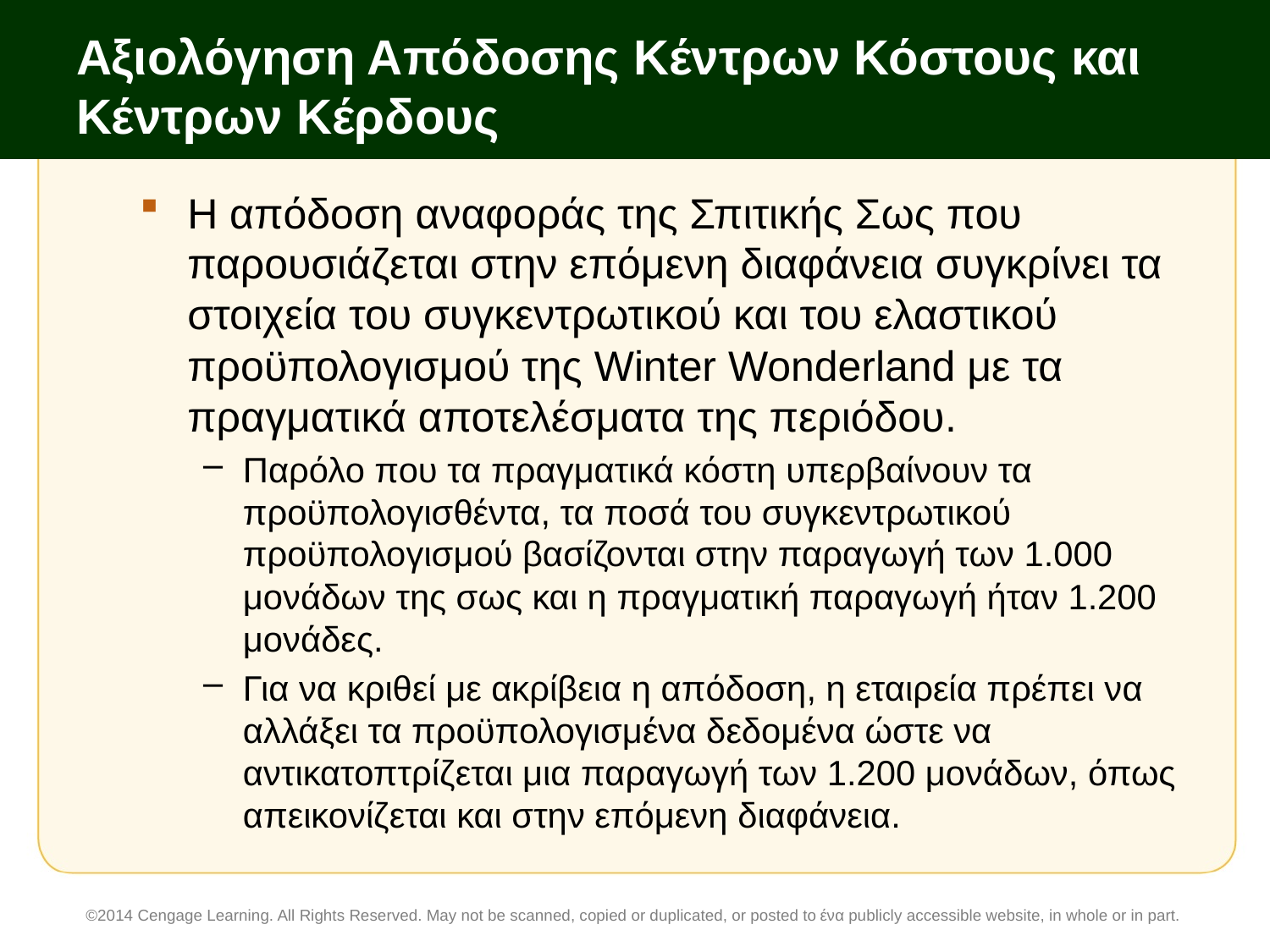

# Αξιολόγηση Απόδοσης Κέντρων Κόστους και Κέντρων Κέρδους
Η απόδοση αναφοράς της Σπιτικής Σως που παρουσιάζεται στην επόμενη διαφάνεια συγκρίνει τα στοιχεία του συγκεντρωτικού και του ελαστικού προϋπολογισμού της Winter Wonderland με τα πραγματικά αποτελέσματα της περιόδου.
Παρόλο που τα πραγματικά κόστη υπερβαίνουν τα προϋπολογισθέντα, τα ποσά του συγκεντρωτικού προϋπολογισμού βασίζονται στην παραγωγή των 1.000 μονάδων της σως και η πραγματική παραγωγή ήταν 1.200 μονάδες.
Για να κριθεί με ακρίβεια η απόδοση, η εταιρεία πρέπει να αλλάξει τα προϋπολογισμένα δεδομένα ώστε να αντικατοπτρίζεται μια παραγωγή των 1.200 μονάδων, όπως απεικονίζεται και στην επόμενη διαφάνεια.
©2014 Cengage Learning. All Rights Reserved. May not be scanned, copied or duplicated, or posted to ένα publicly accessible website, in whole or in part.